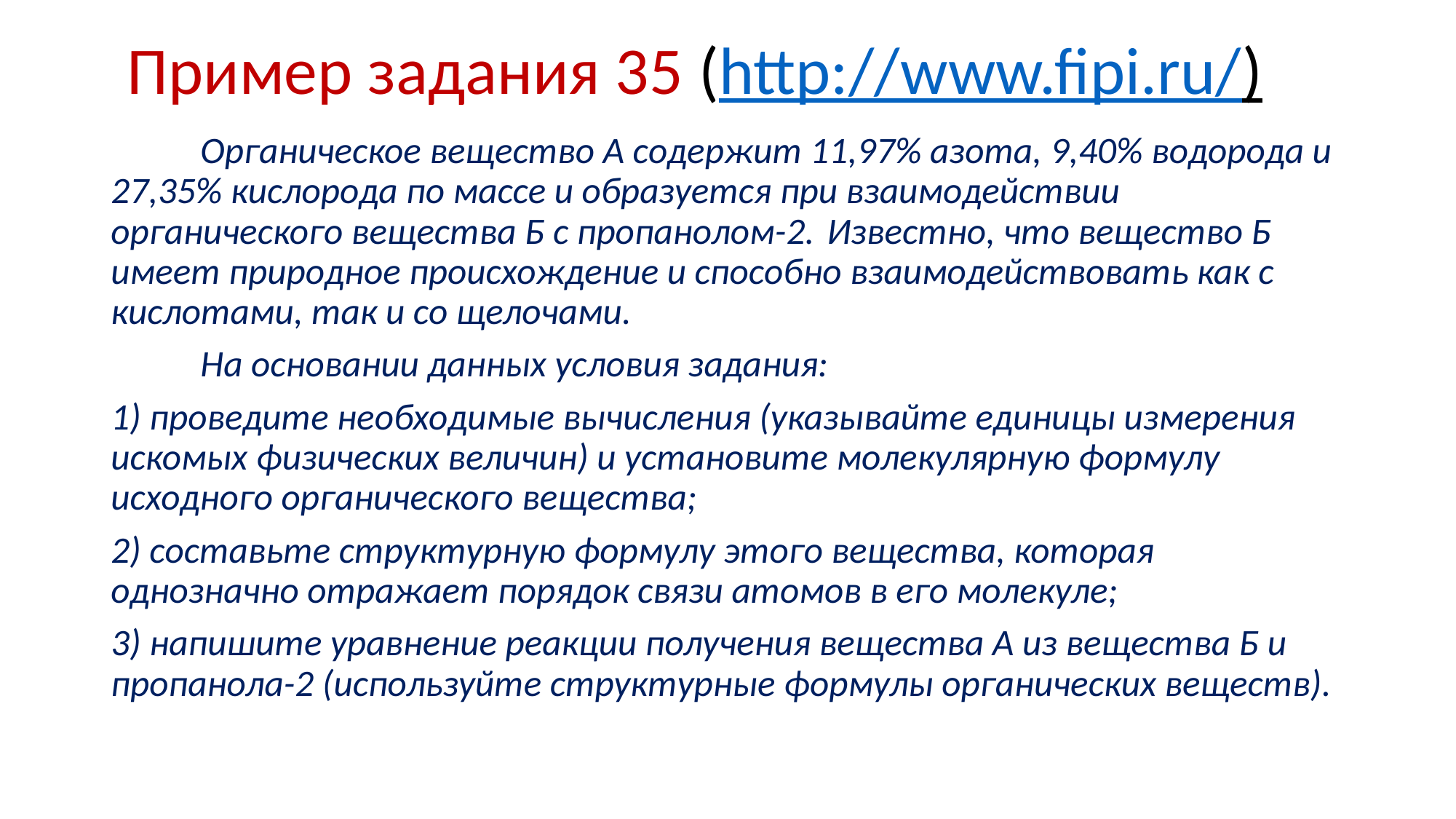

# Пример задания 35 (http://www.fipi.ru/)
	Органическое вещество А содержит 11,97% азота, 9,40% водорода и 27,35% кислорода по массе и образуется при взаимодействии органического вещества Б с пропанолом-2. 	Известно, что вещество Б имеет природное происхождение и способно взаимодействовать как с кислотами, так и со щелочами.
	На основании данных условия задания:
1) проведите необходимые вычисления (указывайте единицы измерения искомых физических величин) и установите молекулярную формулу исходного органического вещества;
2) составьте структурную формулу этого вещества, которая однозначно отражает порядок связи атомов в его молекуле;
3) напишите уравнение реакции получения вещества А из вещества Б и пропанола-2 (используйте структурные формулы органических веществ).